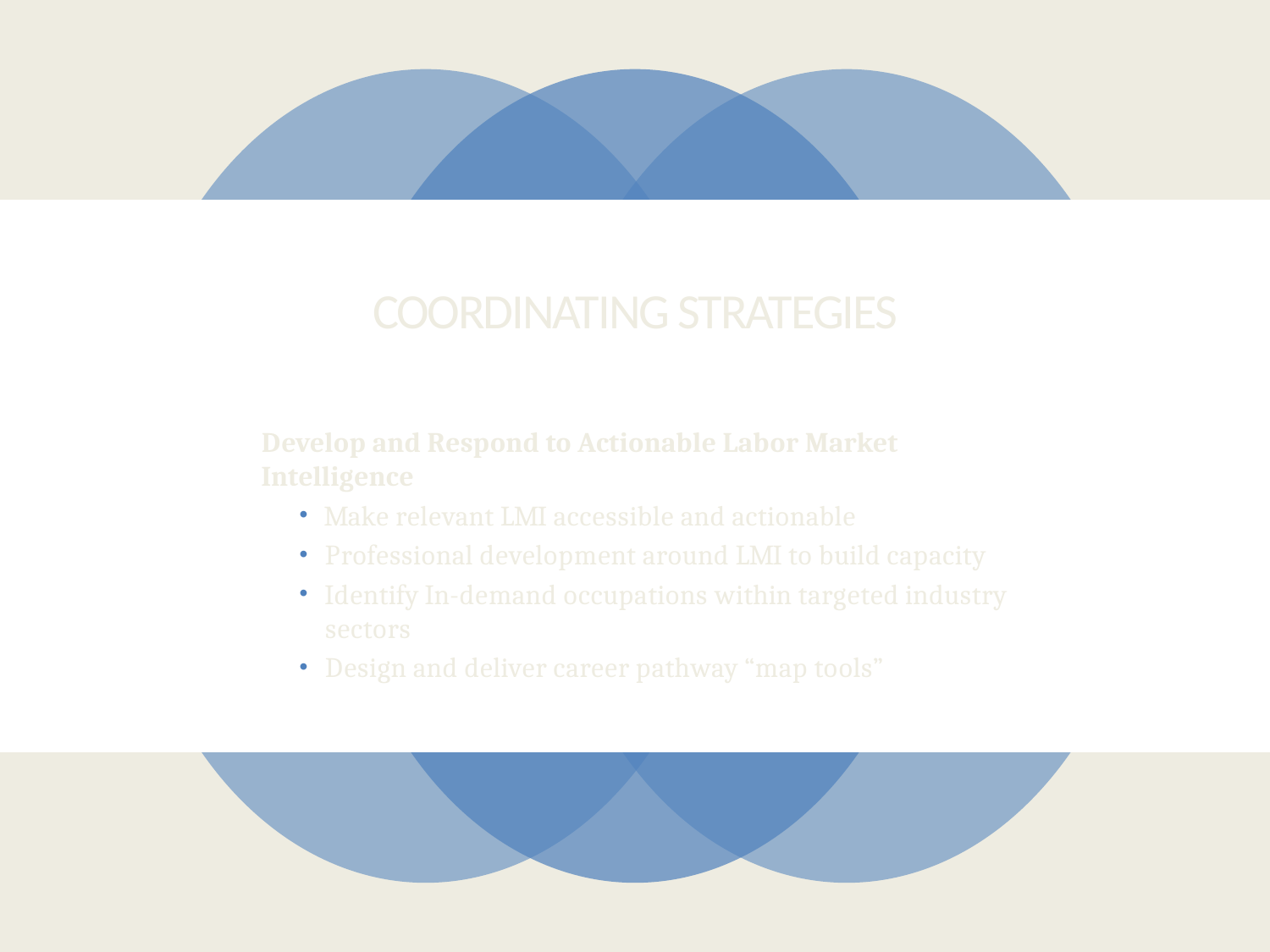

10

# COORDINATING STRATEGIES
Develop and Respond to Actionable Labor Market Intelligence
Make relevant LMI accessible and actionable
Professional development around LMI to build capacity
Identify In-demand occupations within targeted industry sectors
Design and deliver career pathway “map tools”